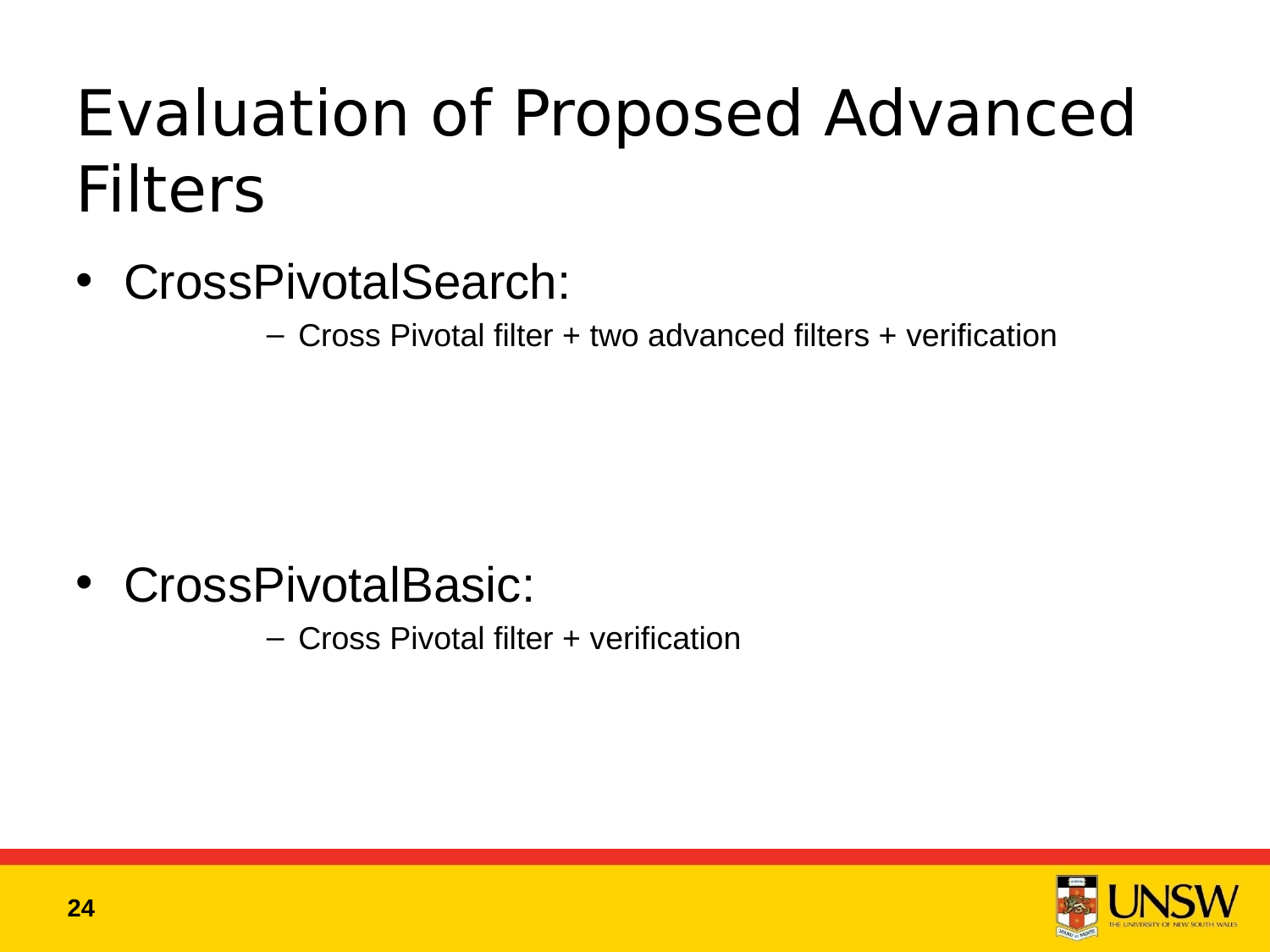

# Evaluation of Proposed Advanced Filters
CrossPivotalSearch:
Cross Pivotal filter + two advanced filters + verification

CrossPivotalBasic:
Cross Pivotal filter + verification